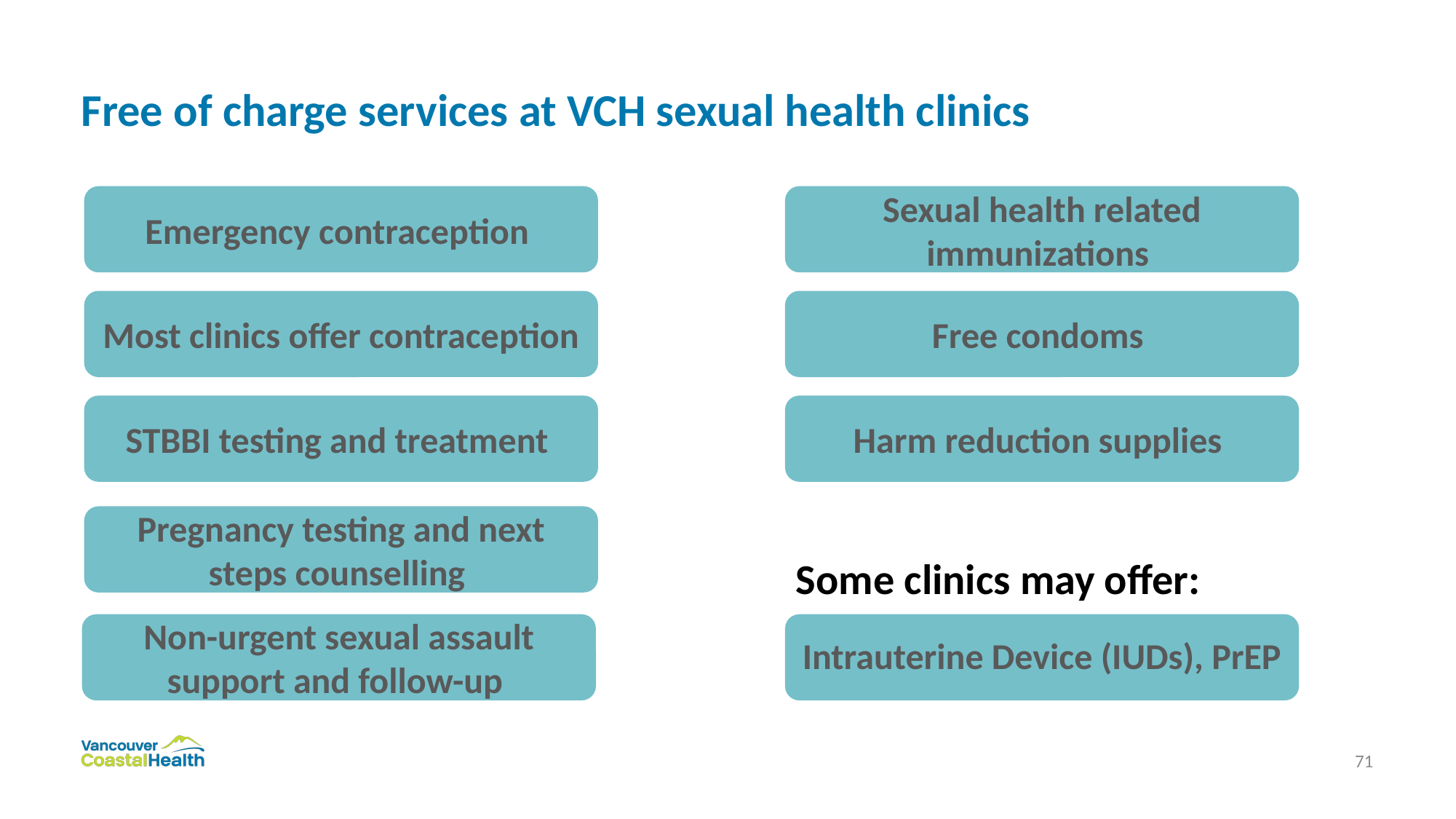

# Free of charge services at VCH sexual health clinics
Emergency contraception
Most clinics offer contraception
STBBI testing and treatment
Pregnancy testing and next steps counselling
Non-urgent sexual assault support and follow-up
Sexual health related immunizations
Free condoms
Harm reduction supplies

Some clinics may offer:

Intrauterine Device (IUDs), PrEP
71